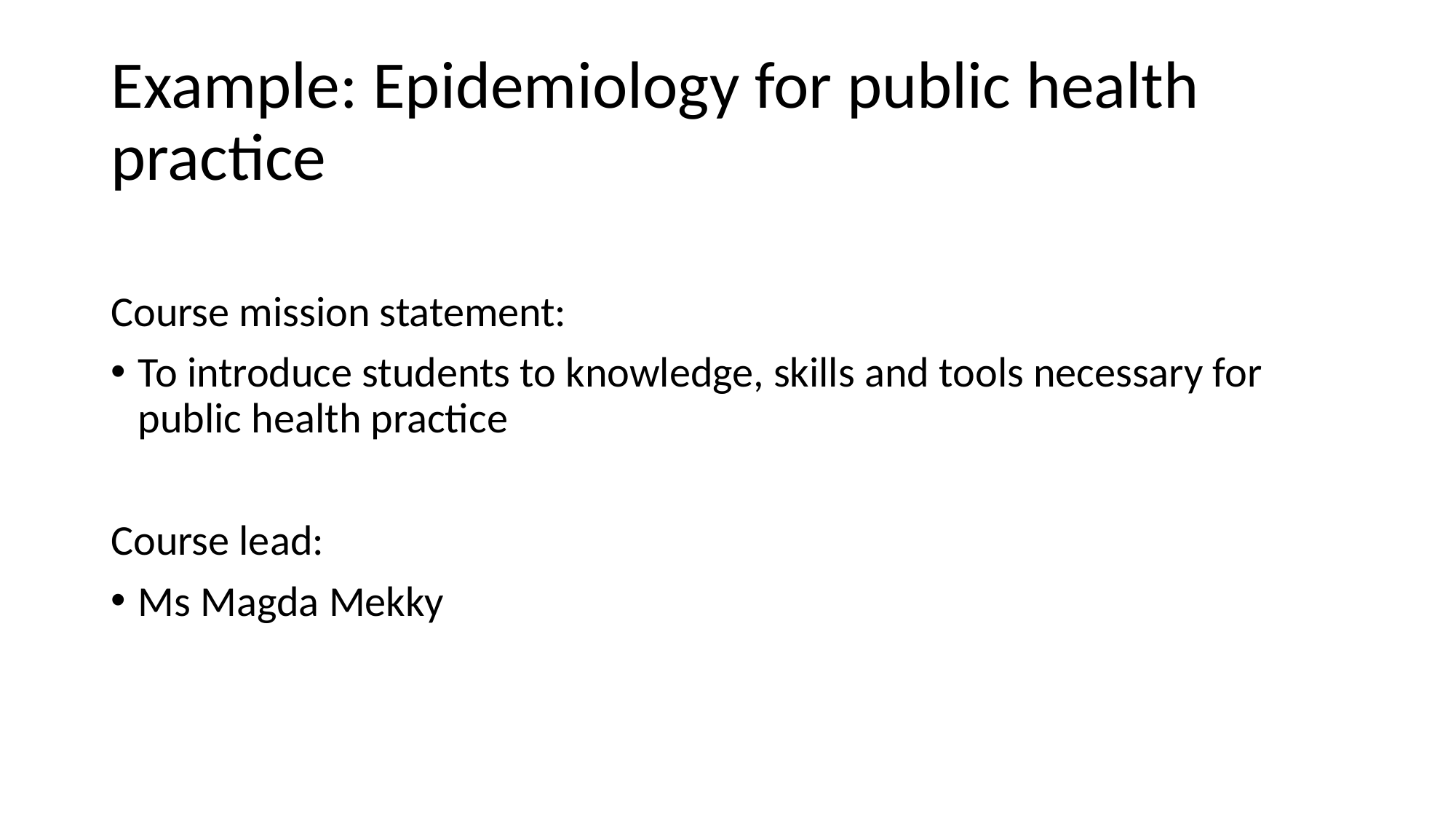

# Example: Epidemiology for public health practice

Course mission statement:
To introduce students to knowledge, skills and tools necessary for public health practice

Course lead:
Ms Magda Mekky